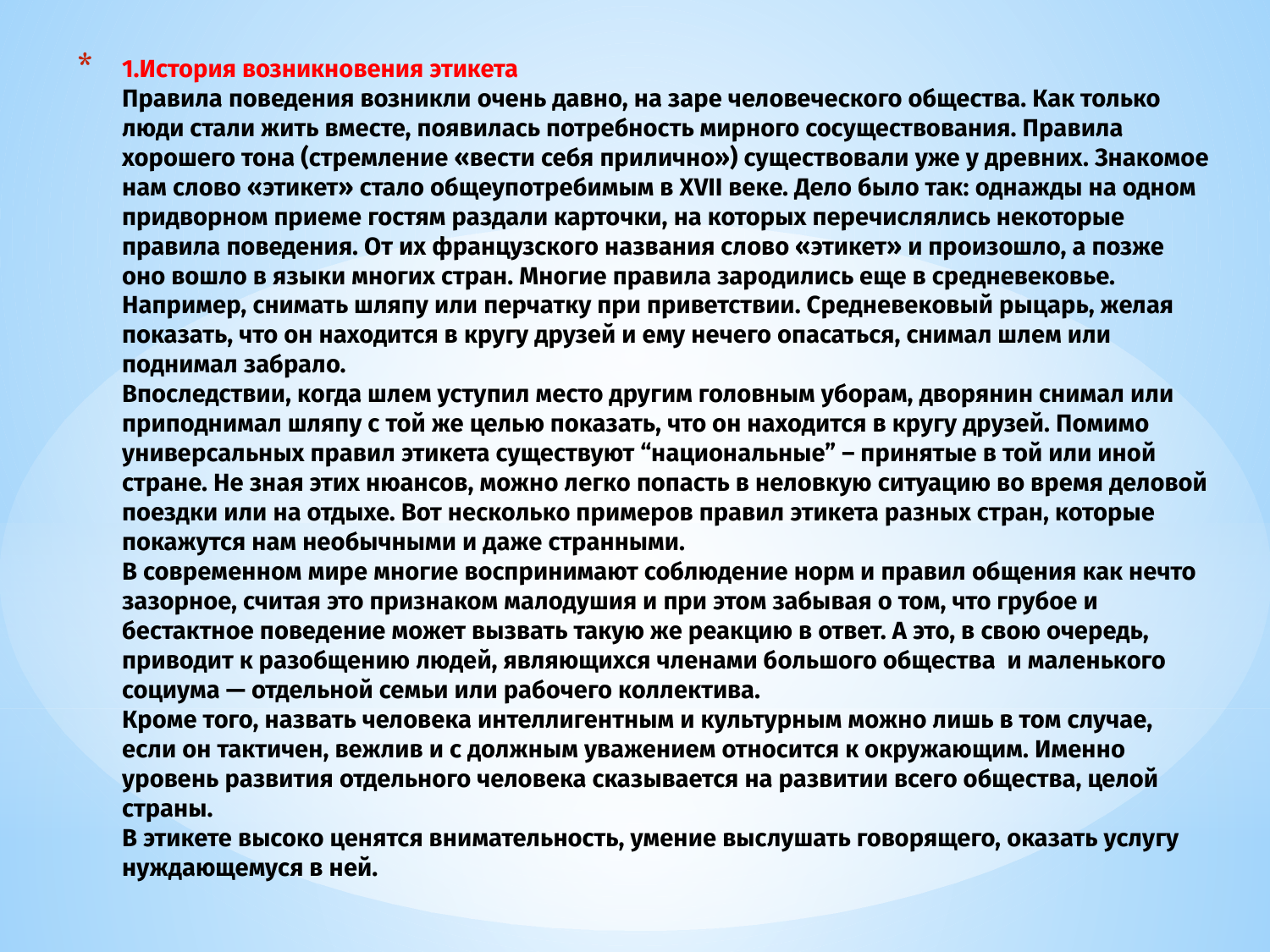

# 1.История возникновения этикета Правила поведения возникли очень давно, на заре человеческого общества. Как только люди стали жить вместе, появилась потребность мирного сосуществования. Правила хорошего тона (стремление «вести себя прилично») существовали уже у древних. Знакомое нам слово «этикет» стало общеупотребимым в XVII веке. Дело было так: однажды на одном придворном приеме гостям раздали карточки, на которых перечислялись некоторые правила поведения. От их французского названия слово «этикет» и произошло, а позже оно вошло в языки многих стран. Многие правила зародились еще в средневековье. Например, снимать шляпу или перчатку при приветствии. Средневековый рыцарь, желая показать, что он находится в кругу друзей и ему нечего опасаться, снимал шлем или поднимал забрало. Впоследствии, когда шлем уступил место другим головным уборам, дворянин снимал или приподнимал шляпу с той же целью показать, что он находится в кругу друзей. Помимо универсальных правил этикета существуют “национальные” – принятые в той или иной стране. Не зная этих нюансов, можно легко попасть в неловкую ситуацию во время деловой поездки или на отдыхе. Вот несколько примеров правил этикета разных стран, которые покажутся нам необычными и даже странными. В современном мире многие воспринимают соблюдение норм и правил общения как нечто зазорное, считая это признаком малодушия и при этом забывая о том, что грубое и бестактное поведение может вызвать такую же реакцию в ответ. А это, в свою очередь, приводит к разобщению людей, являющихся членами большого общества  и маленького социума — отдельной семьи или рабочего коллектива. Кроме того, назвать человека интеллигентным и культурным можно лишь в том случае, если он тактичен, вежлив и с должным уважением относится к окружающим. Именно уровень развития отдельного человека сказывается на развитии всего общества, целой страны. В этикете высоко ценятся внимательность, умение выслушать говорящего, оказать услугу нуждающемуся в ней.